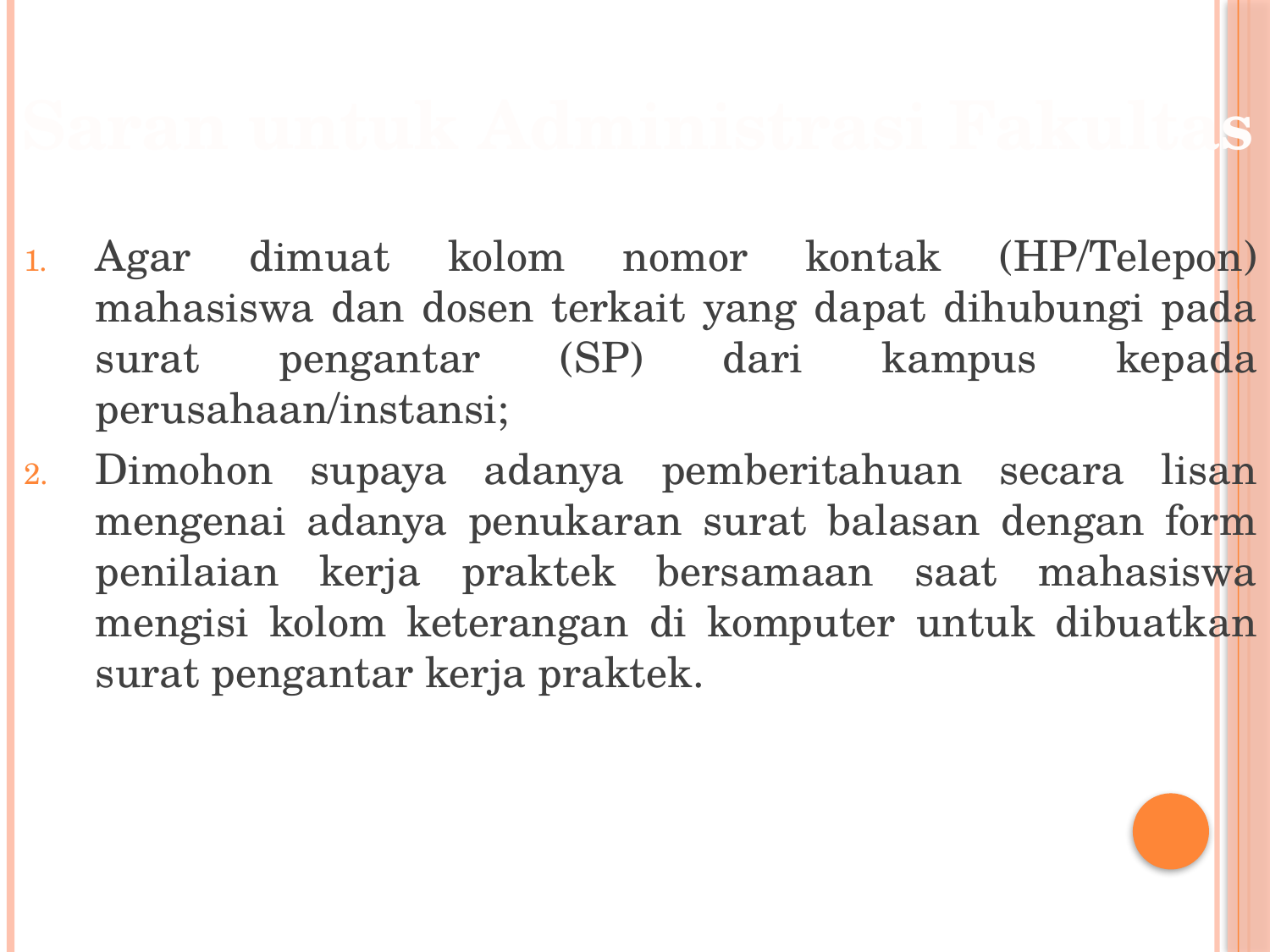

Saran untuk Administrasi Fakultas
Agar dimuat kolom nomor kontak (HP/Telepon) mahasiswa dan dosen terkait yang dapat dihubungi pada surat pengantar (SP) dari kampus kepada perusahaan/instansi;
Dimohon supaya adanya pemberitahuan secara lisan mengenai adanya penukaran surat balasan dengan form penilaian kerja praktek bersamaan saat mahasiswa mengisi kolom keterangan di komputer untuk dibuatkan surat pengantar kerja praktek.